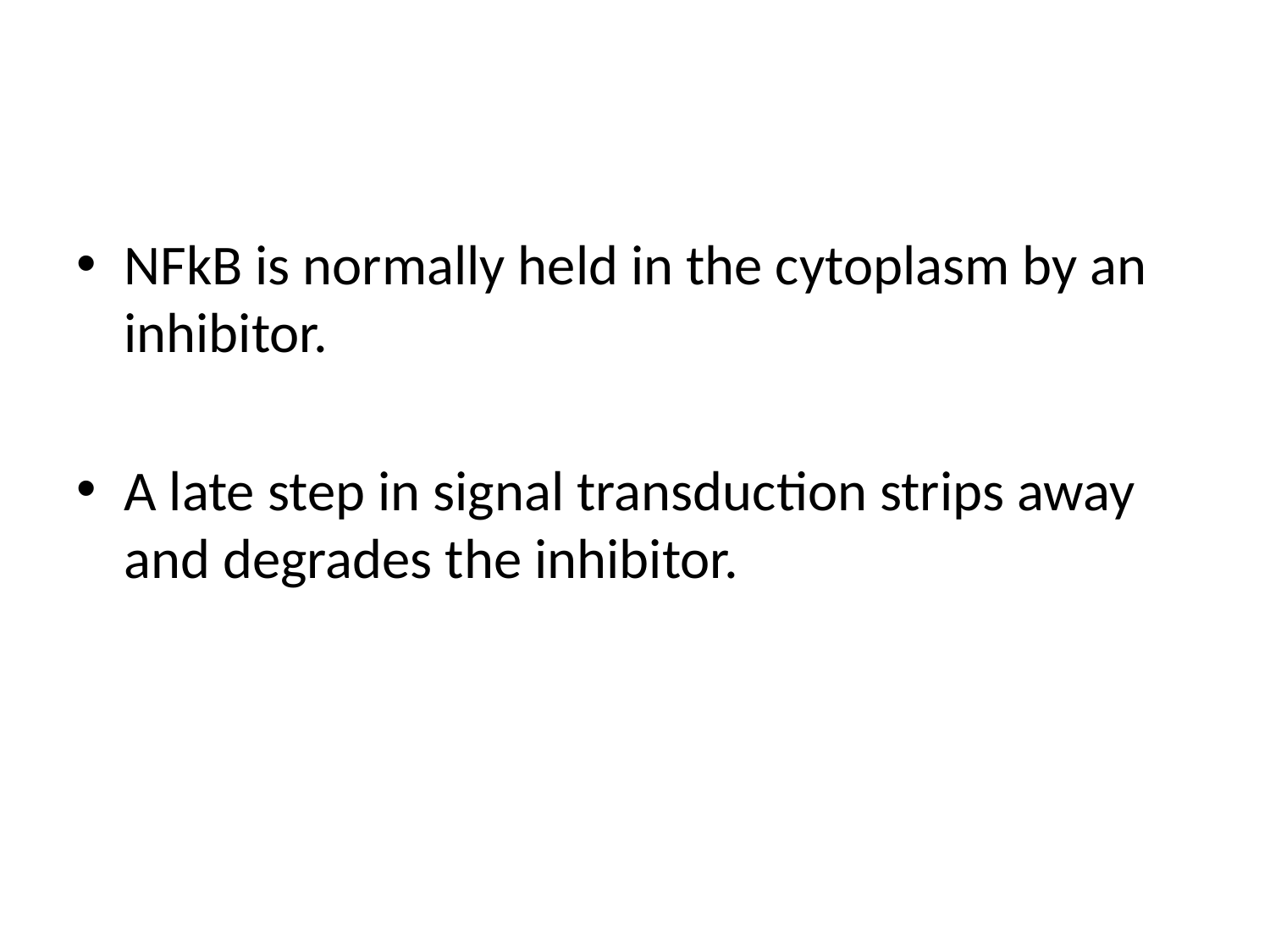

#
NFkB is normally held in the cytoplasm by an inhibitor.

A late step in signal transduction strips away and degrades the inhibitor.